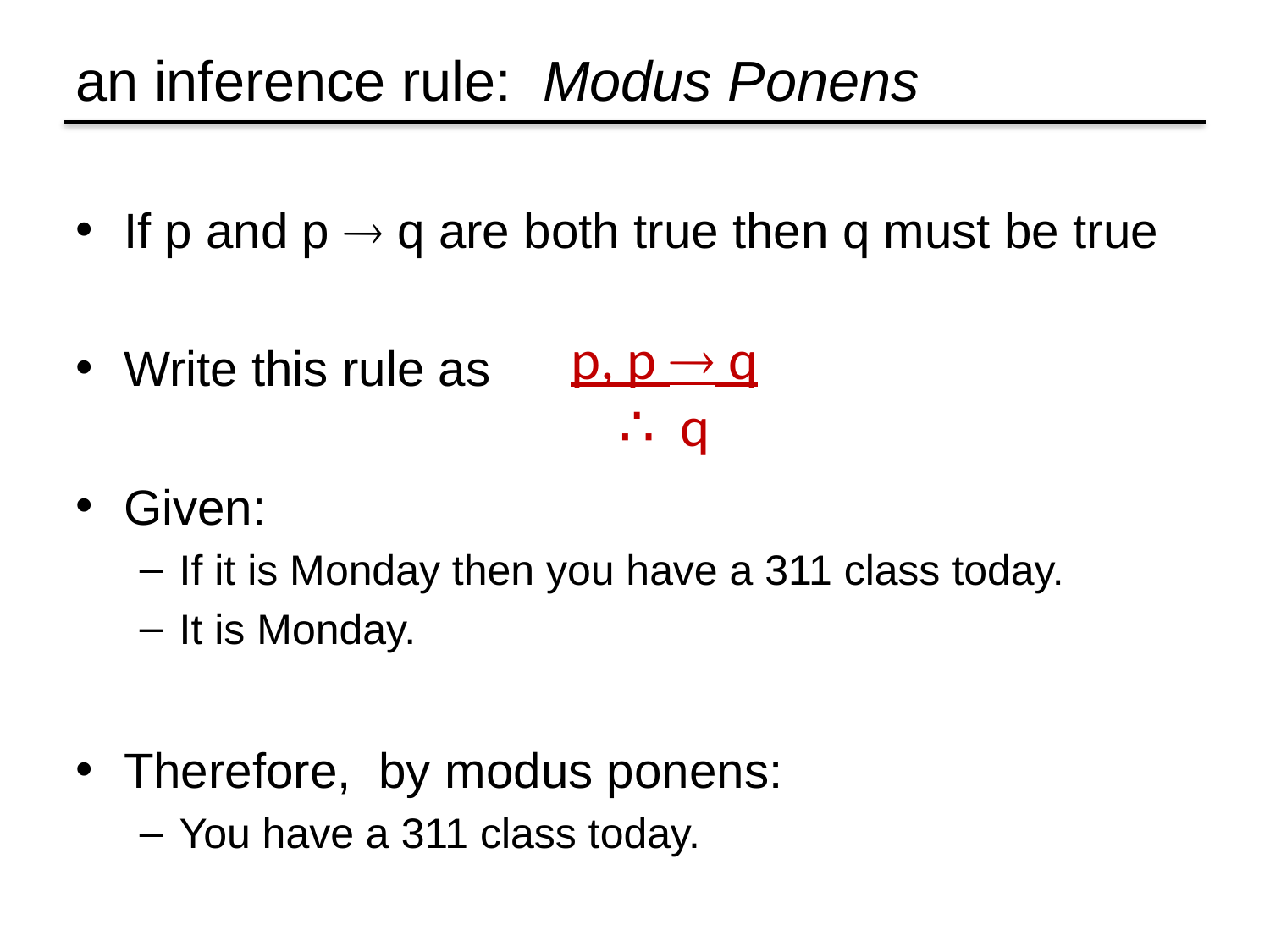

# an inference rule:  Modus Ponens
If p and p → q are both true then q must be true

Write this rule as

Given:
If it is Monday then you have a 311 class today.
It is Monday.

Therefore,  by modus ponens:
You have a 311 class today.
p, p → q
∴  q